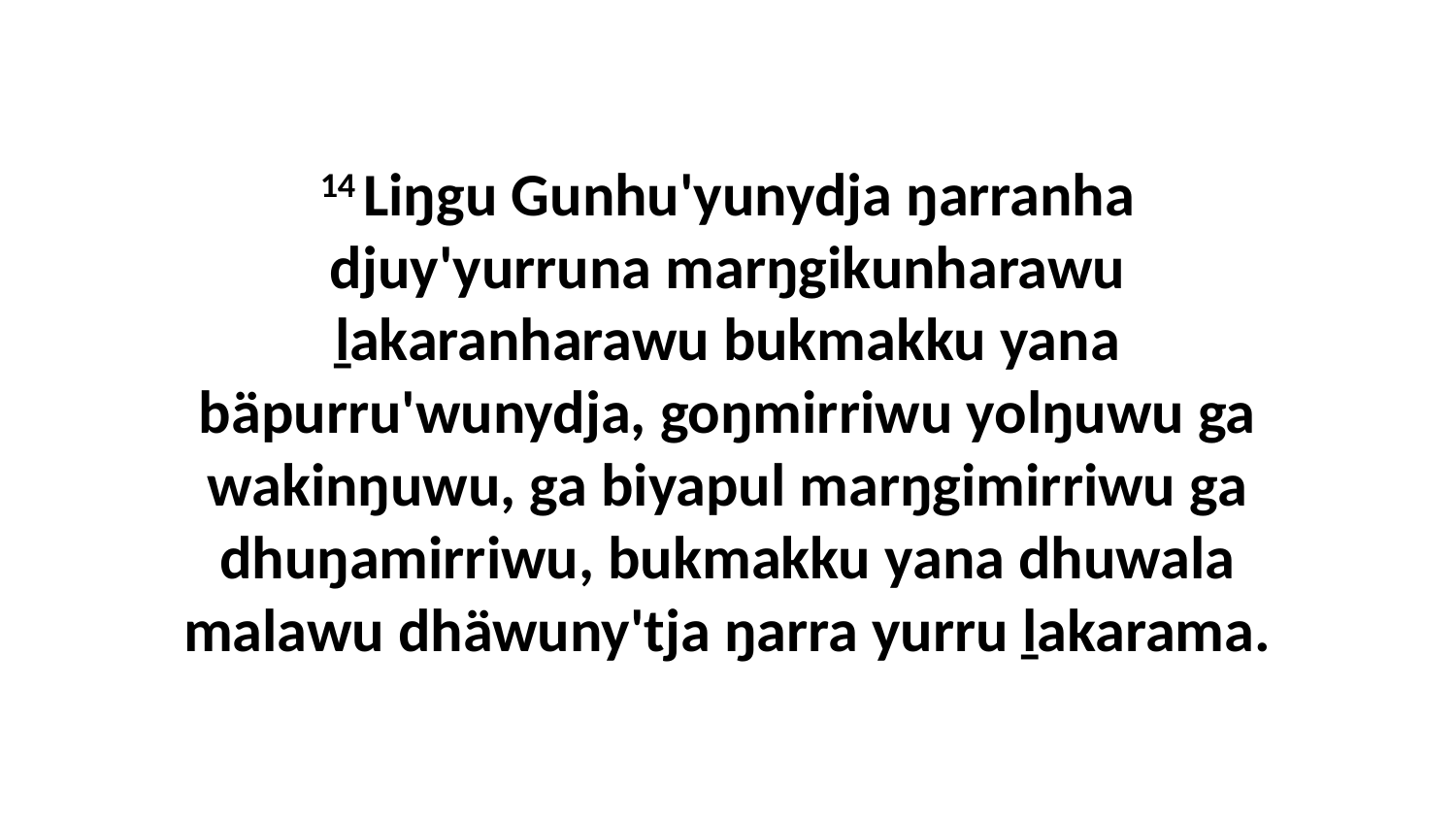

14 Liŋgu Gunhu'yunydja ŋarranha djuy'yurruna marŋgikunharawu ḻakaranharawu bukmakku yana bäpurru'wunydja, goŋmirriwu yolŋuwu ga wakinŋuwu, ga biyapul marŋgimirriwu ga dhuŋamirriwu, bukmakku yana dhuwala malawu dhäwuny'tja ŋarra yurru ḻakarama.